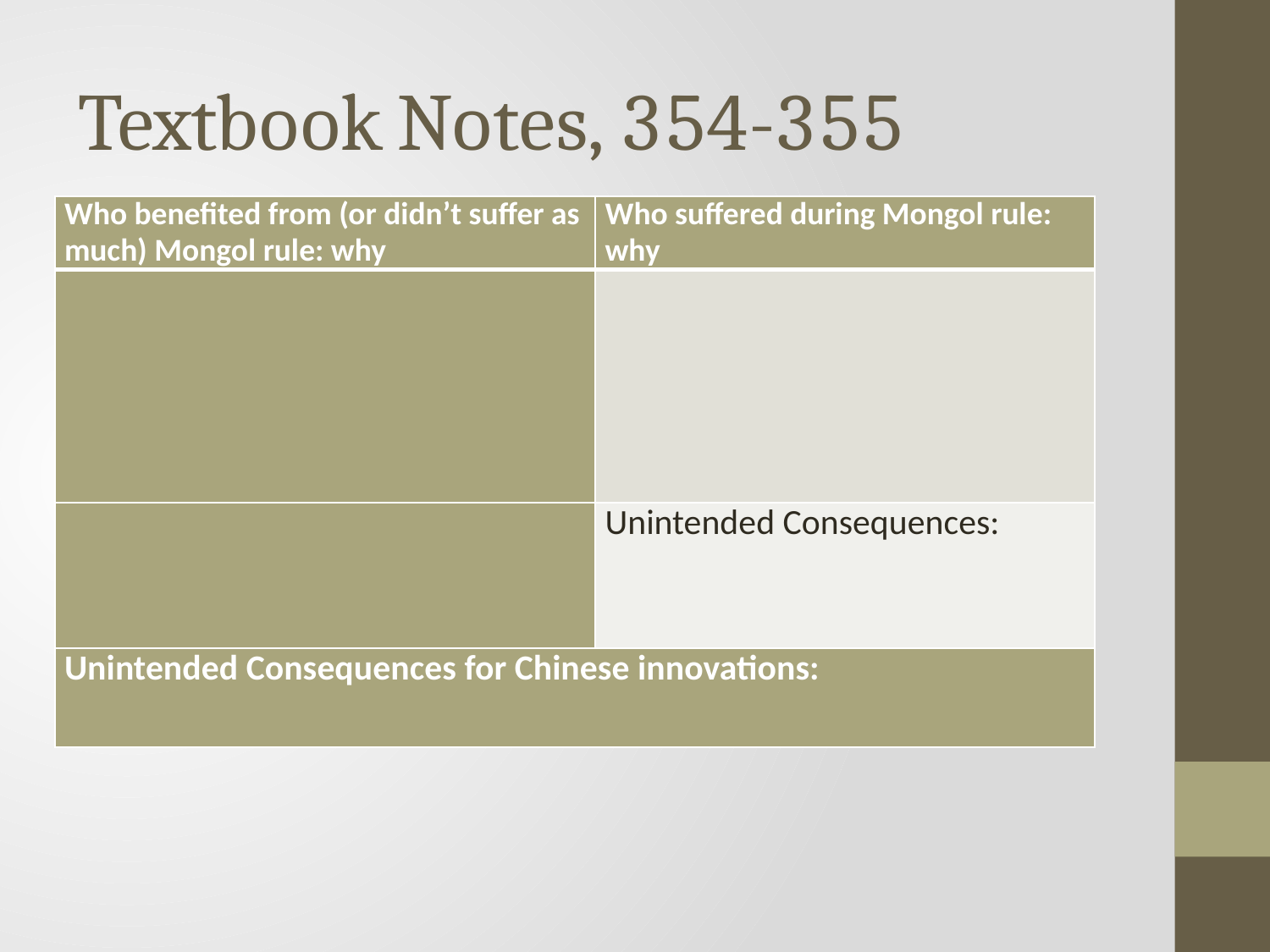

# Textbook Notes, 354-355
| Who benefited from (or didn’t suffer as much) Mongol rule: why | Who suffered during Mongol rule: why |
| --- | --- |
|  |  |
|  | Unintended Consequences: |
| Unintended Consequences for Chinese innovations: |  |